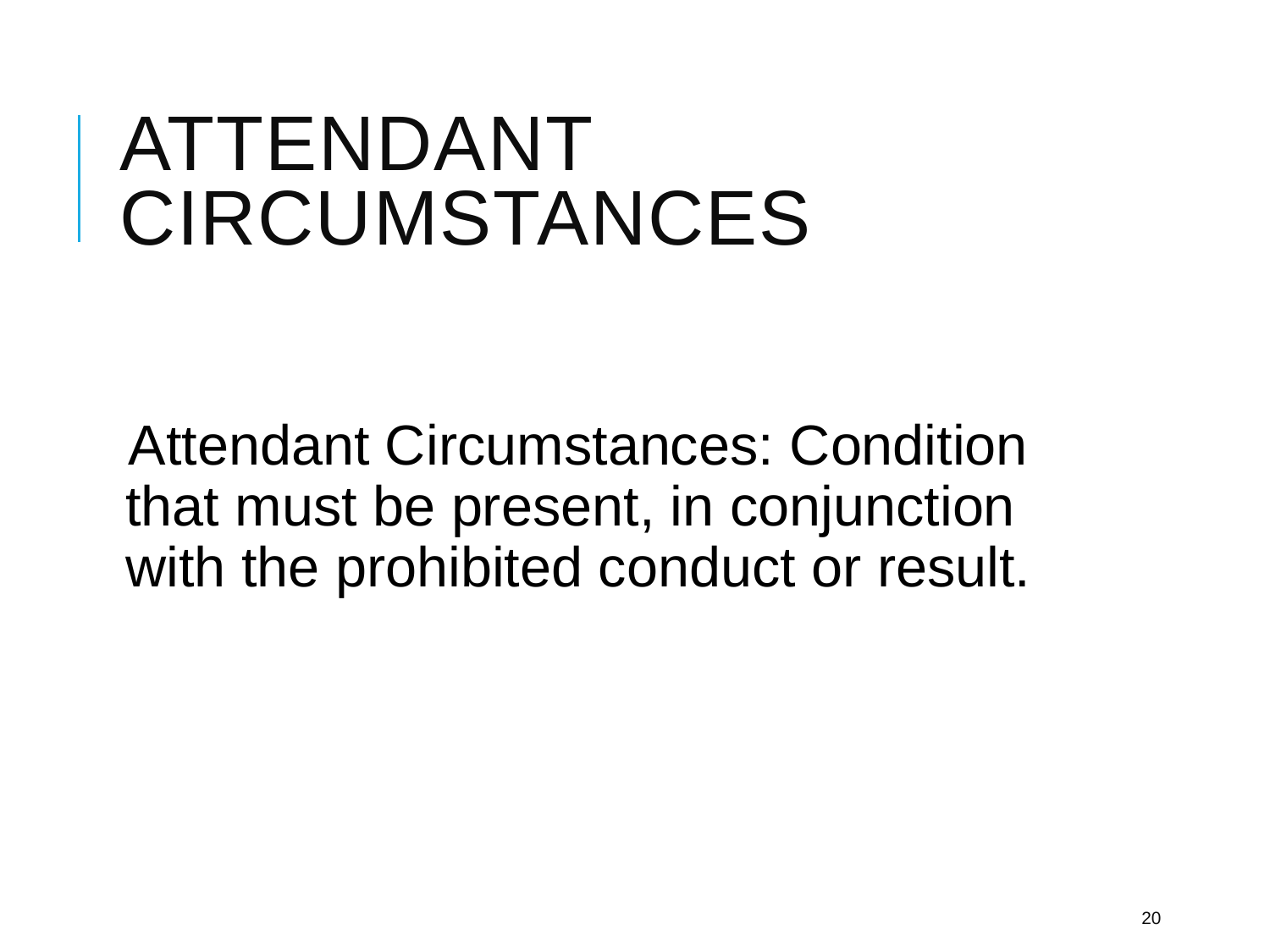

# Attendant CIRcuMSTANCES

Attendant Circumstances: Condition that must be present, in conjunction with the prohibited conduct or result.
20